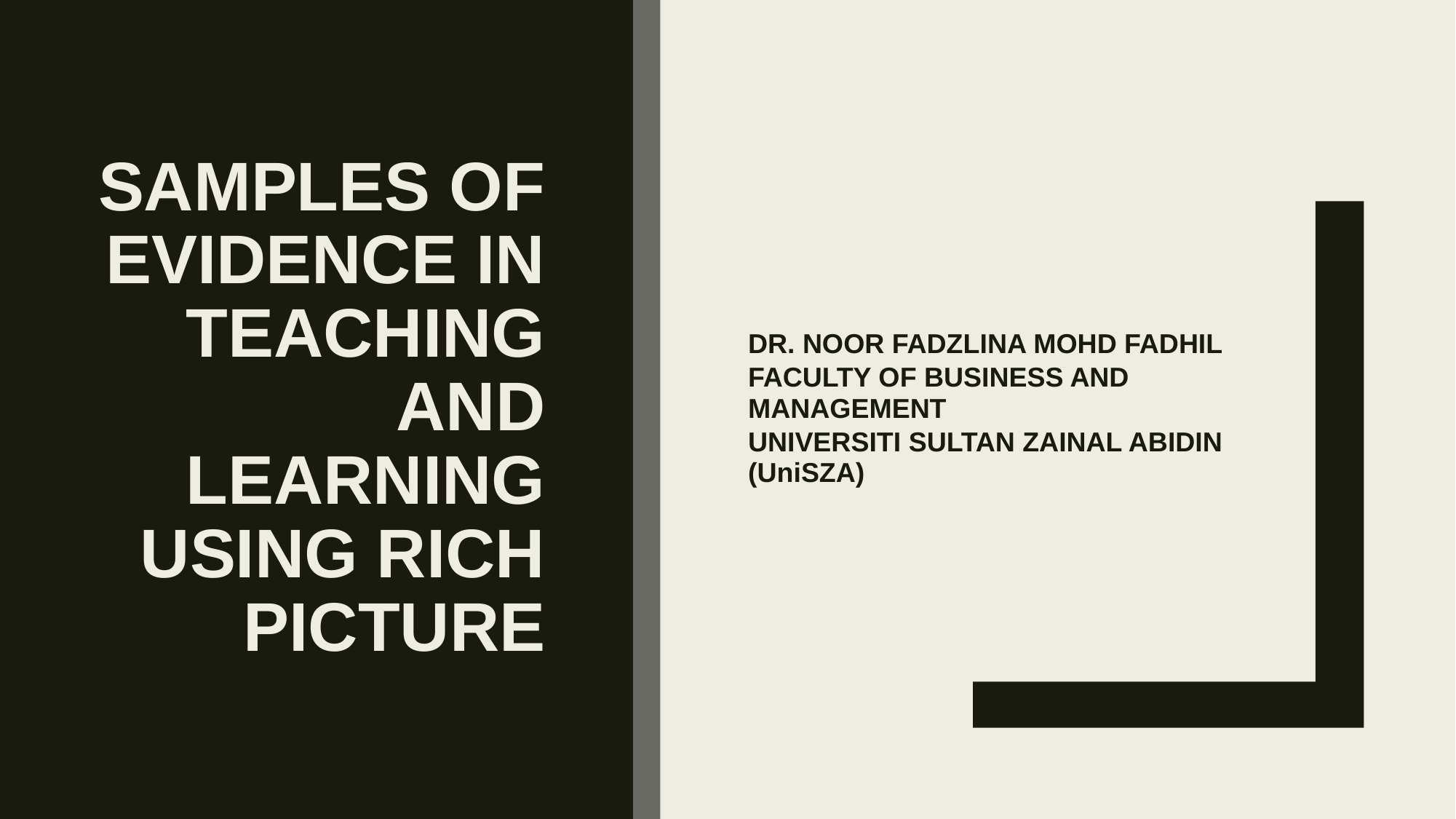

# SAMPLES OF EVIDENCE IN TEACHING AND LEARNING USING RICH PICTURE
DR. NOOR FADZLINA MOHD FADHIL
FACULTY OF BUSINESS AND MANAGEMENT
UNIVERSITI SULTAN ZAINAL ABIDIN (UniSZA)